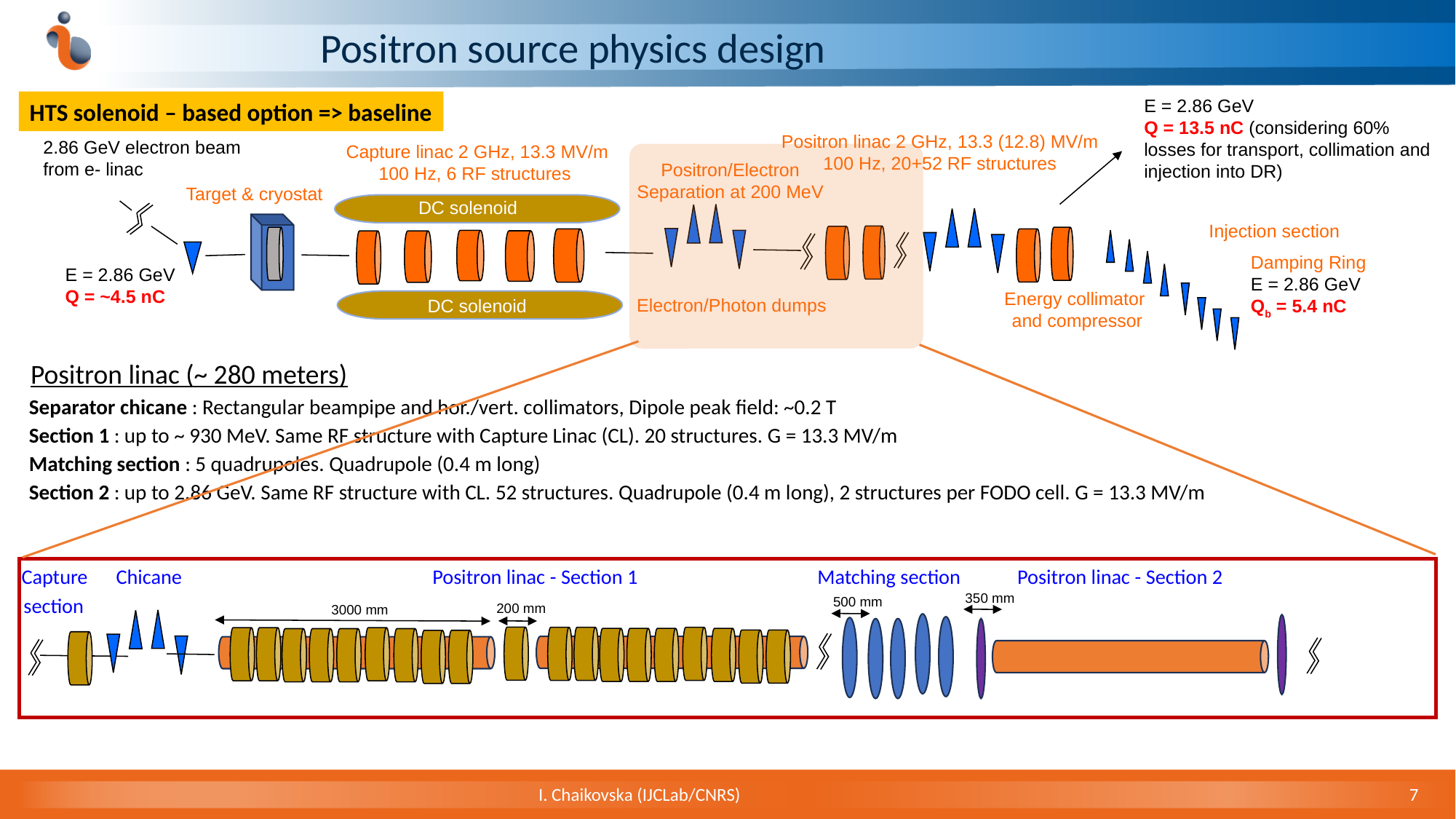

# Positron source physics design
E = 2.86 GeV
Q = 13.5 nC (considering 60% losses for transport, collimation and injection into DR)
HTS solenoid – based option => baseline
Positron linac 2 GHz, 13.3 (12.8) MV/m
100 Hz, 20+52 RF structures
2.86 GeV electron beam
from e- linac
Capture linac 2 GHz, 13.3 MV/m
100 Hz, 6 RF structures

Positron/Electron
Separation at 200 MeV
Target & cryostat
DC solenoid

Injection section

Damping Ring
E = 2.86 GeV
Qb = 5.4 nC

E = 2.86 GeV
Q = ~4.5 nC
Energy collimator
and compressor
Electron/Photon dumps
DC solenoid

Positron linac (~ 280 meters)
Separator chicane : Rectangular beampipe and hor./vert. collimators, Dipole peak field: ~0.2 T
Section 1 : up to ~ 930 MeV. Same RF structure with Capture Linac (CL). 20 structures. G = 13.3 MV/m
Matching section : 5 quadrupoles. Quadrupole (0.4 m long)
Section 2 : up to 2.86 GeV. Same RF structure with CL. 52 structures. Quadrupole (0.4 m long), 2 structures per FODO cell. G = 13.3 MV/m

Capture      Chicane                                                     Positron linac - Section 1                                      Matching section            Positron linac - Section 2

350 mm
section
500 mm
200 mm
3000 mm

7
I. Chaikovska (IJCLab/CNRS)